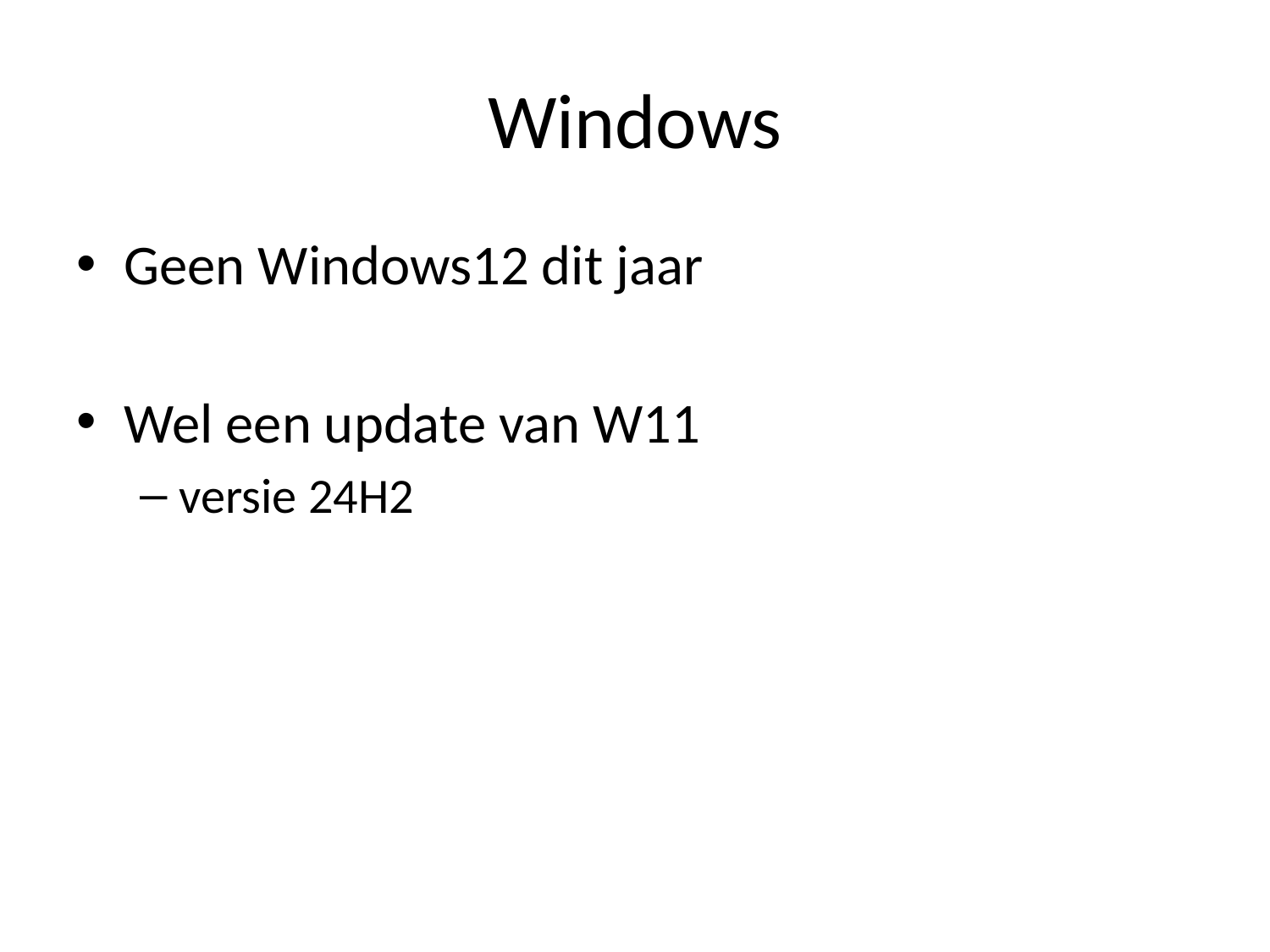

# Windows
Geen Windows12 dit jaar

Wel een update van W11
versie 24H2